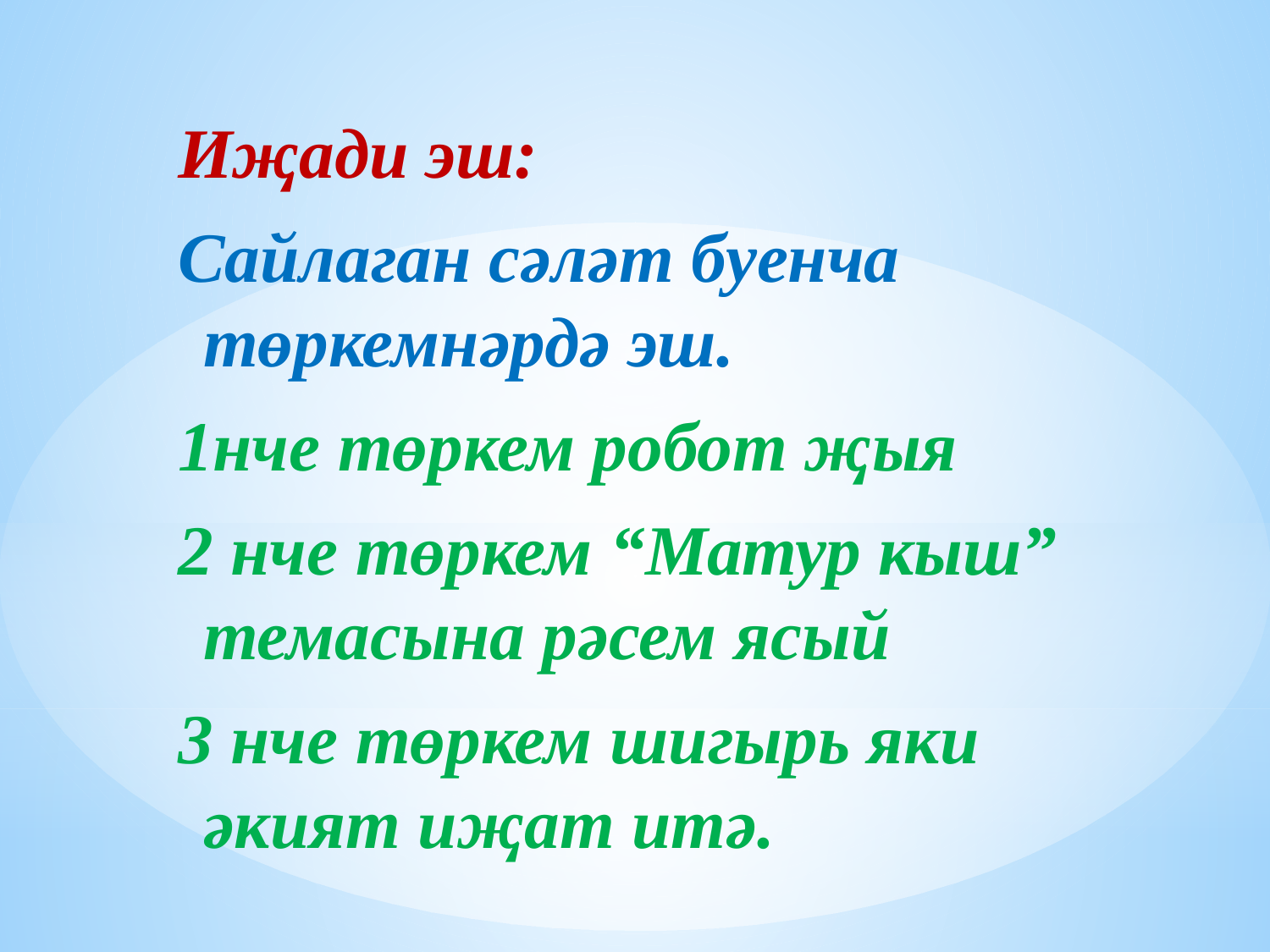

Иҗади эш:
Сайлаган сәләт буенча төркемнәрдә эш.
1нче төркем робот җыя
2 нче төркем “Матур кыш” темасына рәсем ясый
3 нче төркем шигырь яки әкият иҗат итә.
#